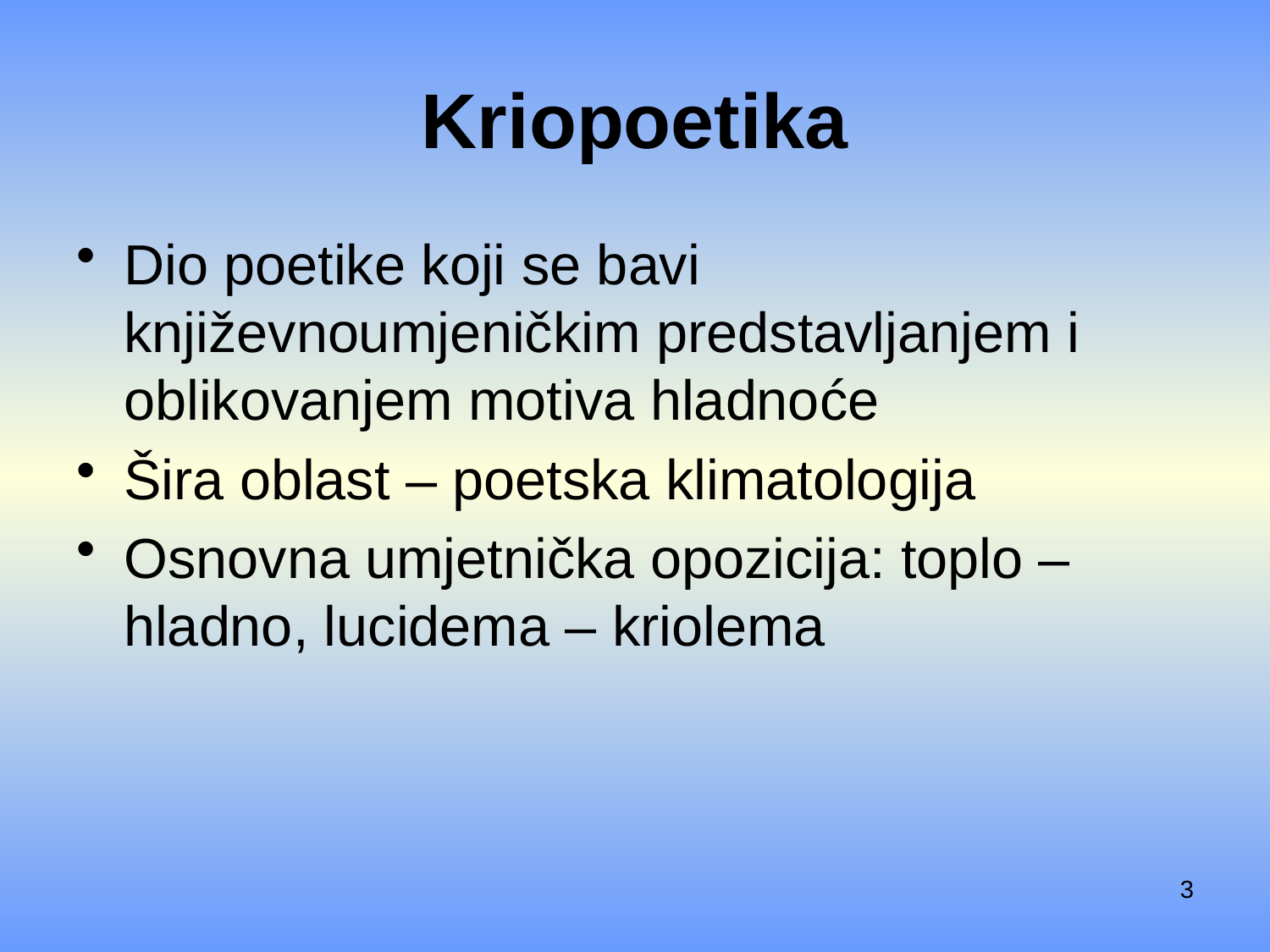

# Kriopoetika
Dio poetike koji se bavi književnoumjeničkim predstavljanjem i oblikovanjem motiva hladnoće
Šira oblast – poetska klimatologija
Osnovna umjetnička opozicija: toplo – hladno, lucidema – kriolema

3